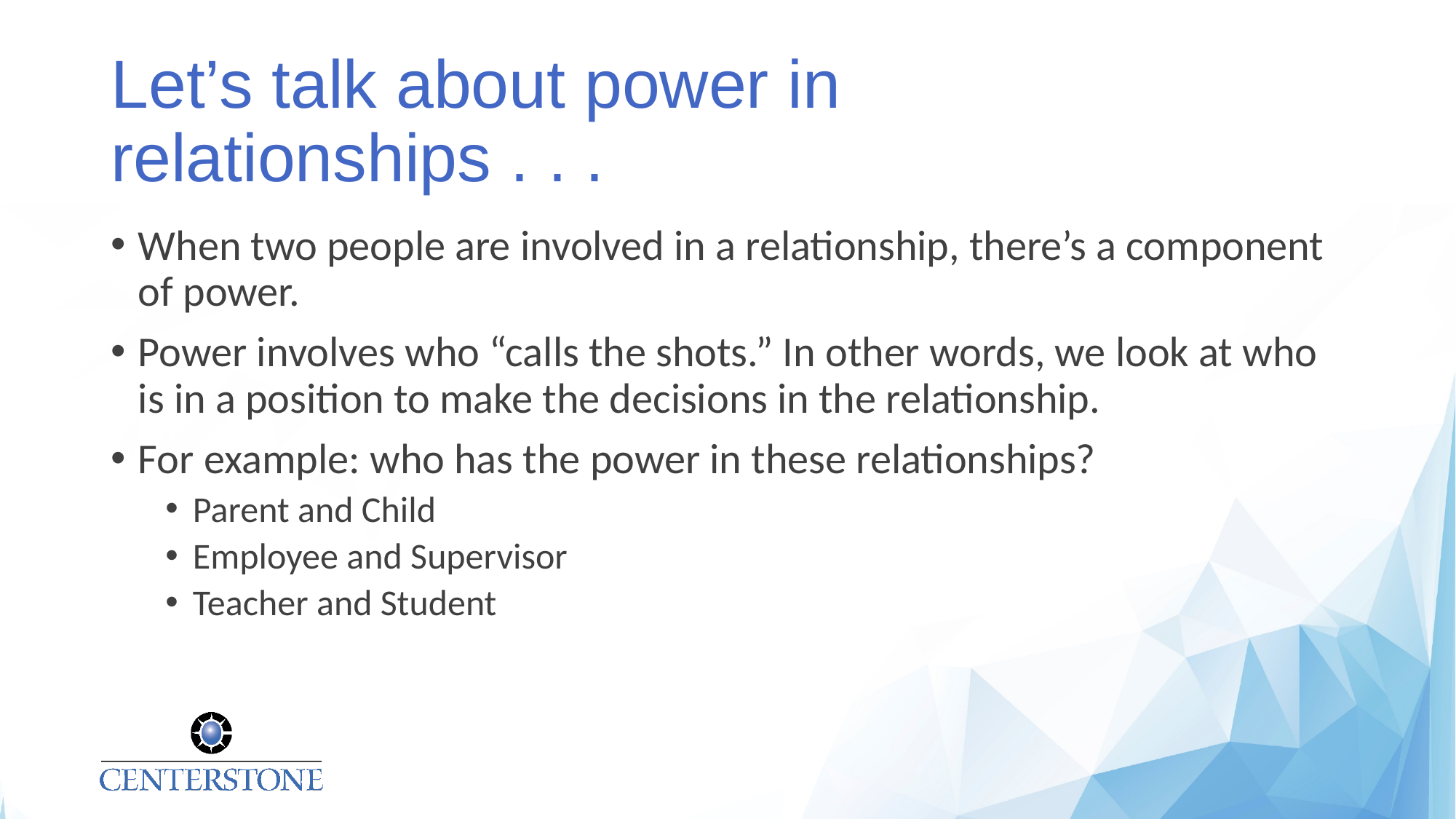

# Let’s talk about power in relationships . . .
When two people are involved in a relationship, there’s a component of power.
Power involves who “calls the shots.” In other words, we look at who is in a position to make the decisions in the relationship.
For example: who has the power in these relationships?
Parent and Child
Employee and Supervisor
Teacher and Student